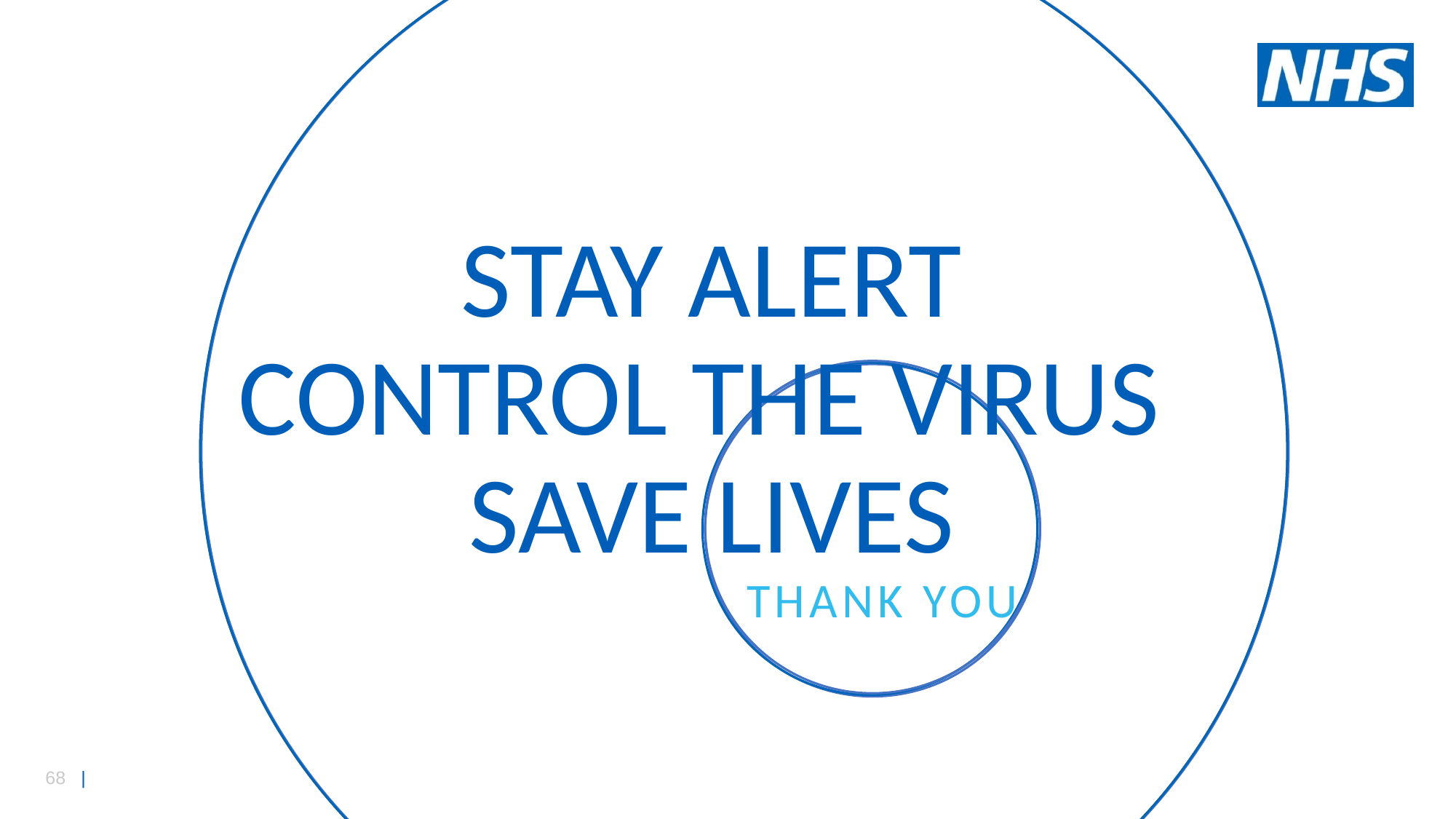

STAY ALERT
CONTROL THE VIRUS
SAVE LIVES

THANK YOU